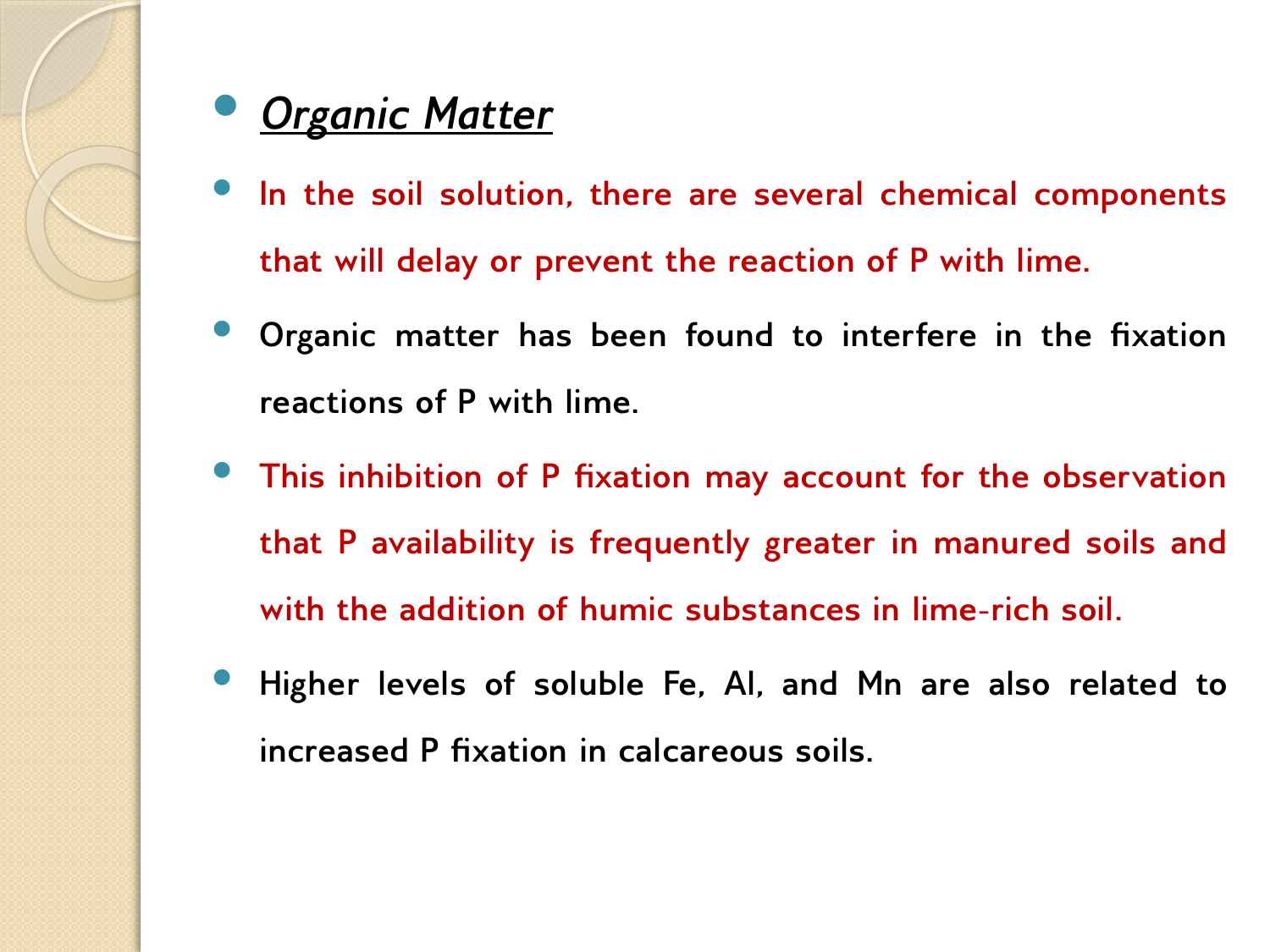

Organic Matter
In the soil solution, there are several chemical components that will delay or prevent the reaction of P with lime.
Organic matter has been found to interfere in the fixation reactions of P with lime.
This inhibition of P fixation may account for the observation that P availability is frequently greater in manured soils and with the addition of humic substances in lime-rich soil.
Higher levels of soluble Fe, Al, and Mn are also related to increased P fixation in calcareous soils.